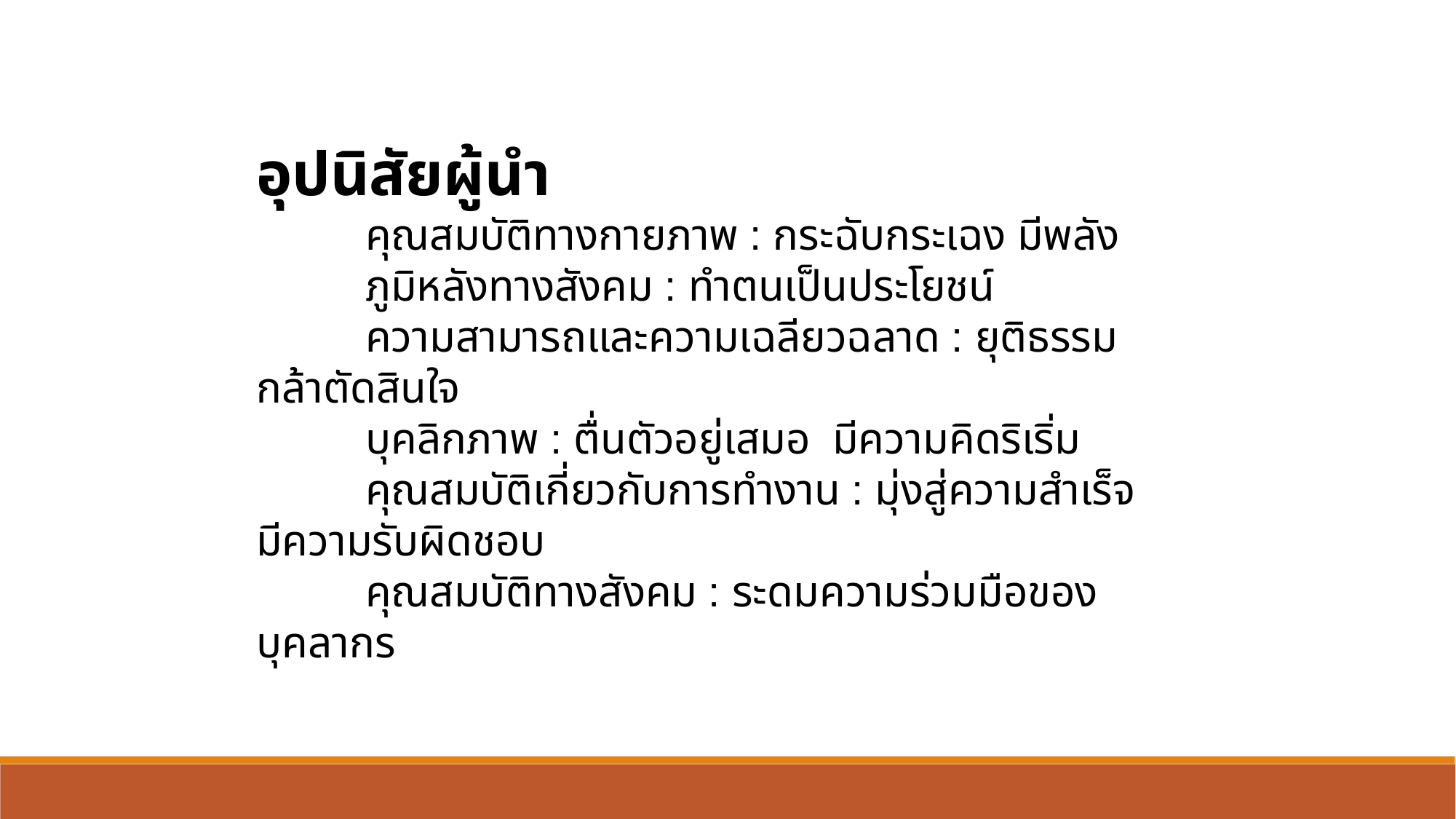

อุปนิสัยผู้นำ
	คุณสมบัติทางกายภาพ : กระฉับกระเฉง มีพลัง
	ภูมิหลังทางสังคม : ทำตนเป็นประโยชน์
	ความสามารถและความเฉลียวฉลาด : ยุติธรรม กล้าตัดสินใจ
	บุคลิกภาพ : ตื่นตัวอยู่เสมอ  มีความคิดริเริ่ม
	คุณสมบัติเกี่ยวกับการทำงาน : มุ่งสู่ความสำเร็จ มีความรับผิดชอบ
	คุณสมบัติทางสังคม : ระดมความร่วมมือของบุคลากร